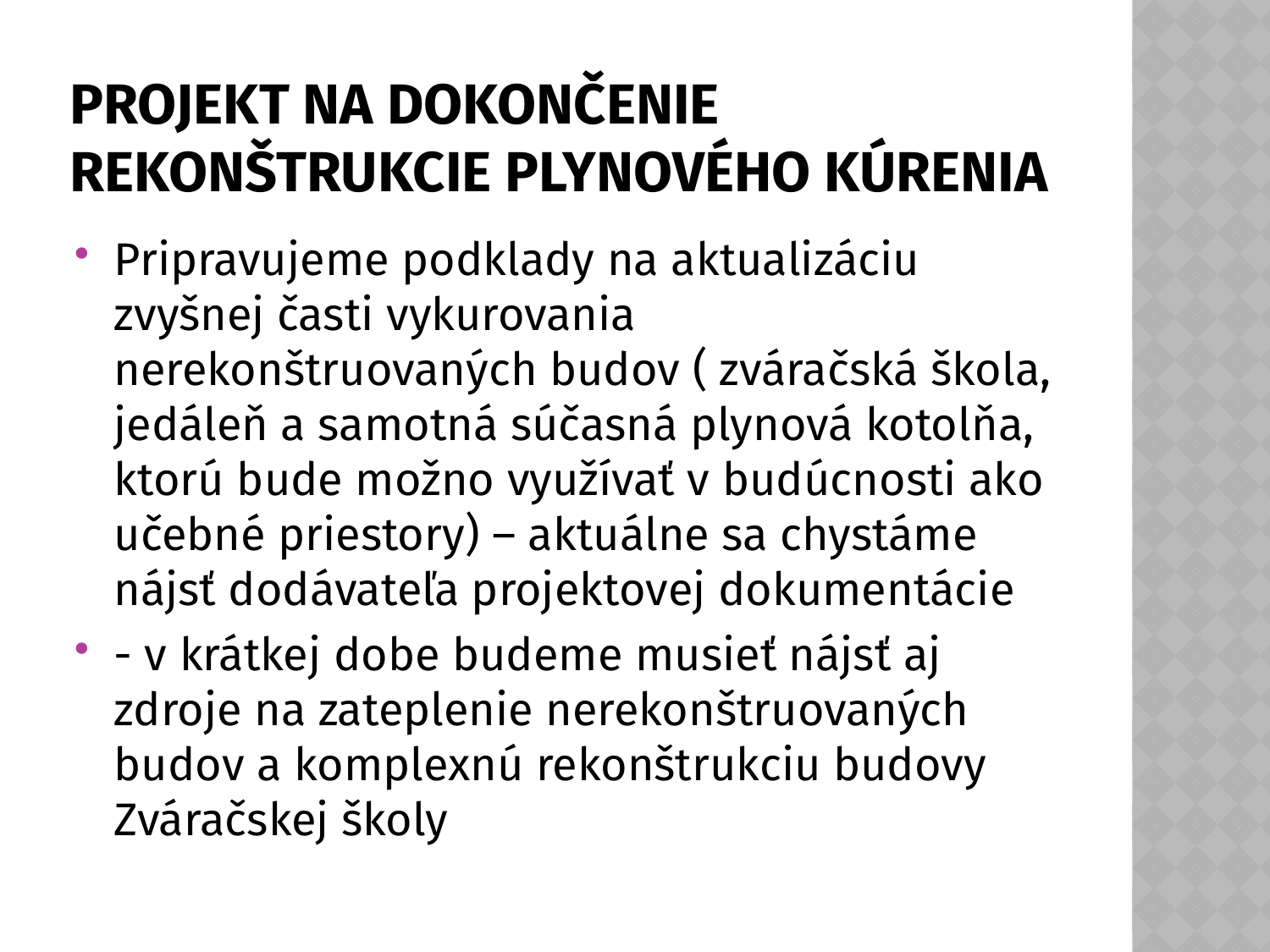

# Projekt na dokončenie rekonštrukcie plynového kúrenia
Pripravujeme podklady na aktualizáciu zvyšnej časti vykurovania nerekonštruovaných budov ( zváračská škola, jedáleň a samotná súčasná plynová kotolňa, ktorú bude možno využívať v budúcnosti ako učebné priestory) – aktuálne sa chystáme nájsť dodávateľa projektovej dokumentácie
- v krátkej dobe budeme musieť nájsť aj zdroje na zateplenie nerekonštruovaných budov a komplexnú rekonštrukciu budovy Zváračskej školy